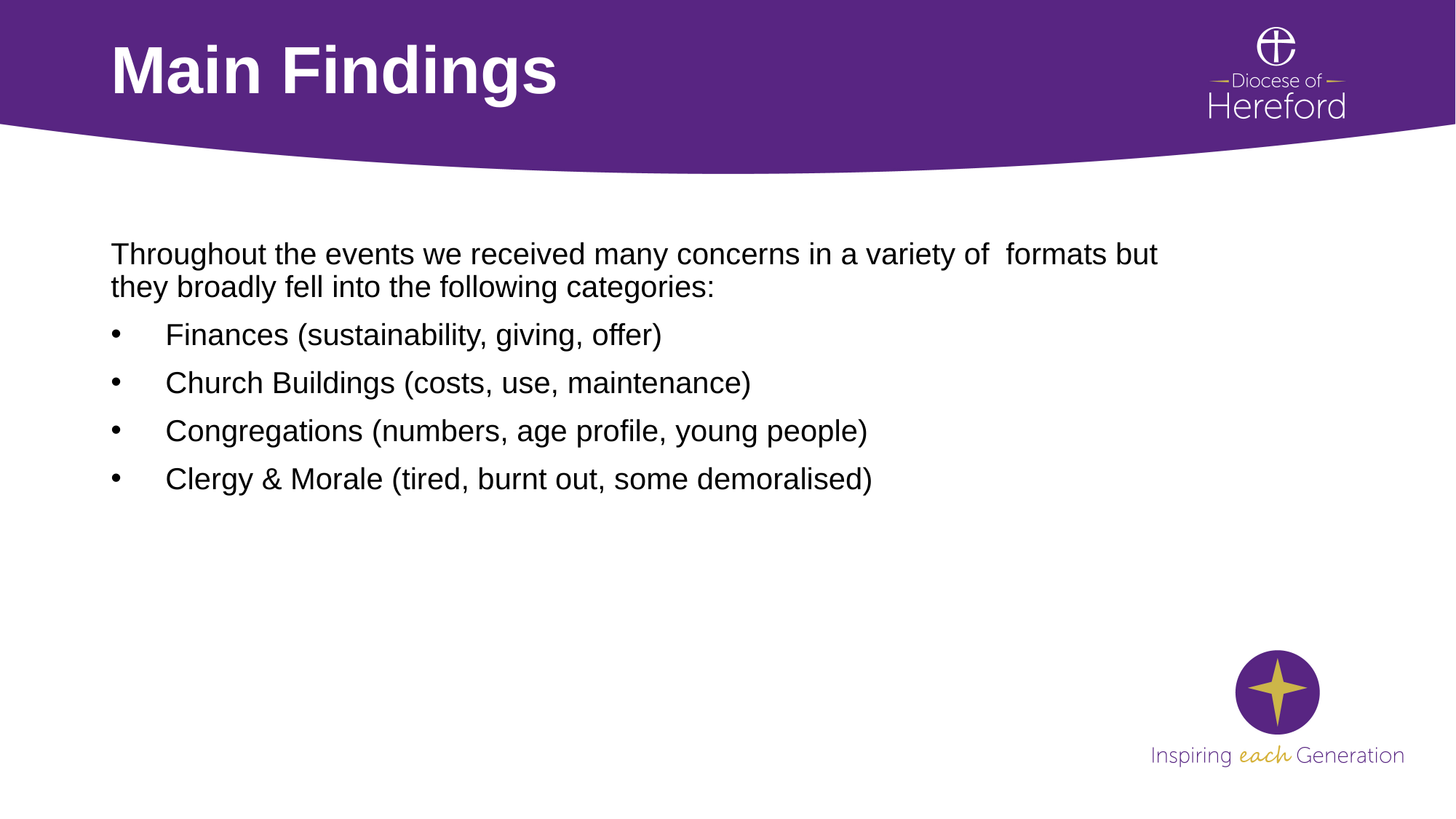

# Main Findings
Throughout the events we received many concerns in a variety of  formats but they broadly fell into the following categories:
Finances (sustainability, giving, offer)
Church Buildings (costs, use, maintenance)
Congregations (numbers, age profile, young people)
Clergy & Morale (tired, burnt out, some demoralised)